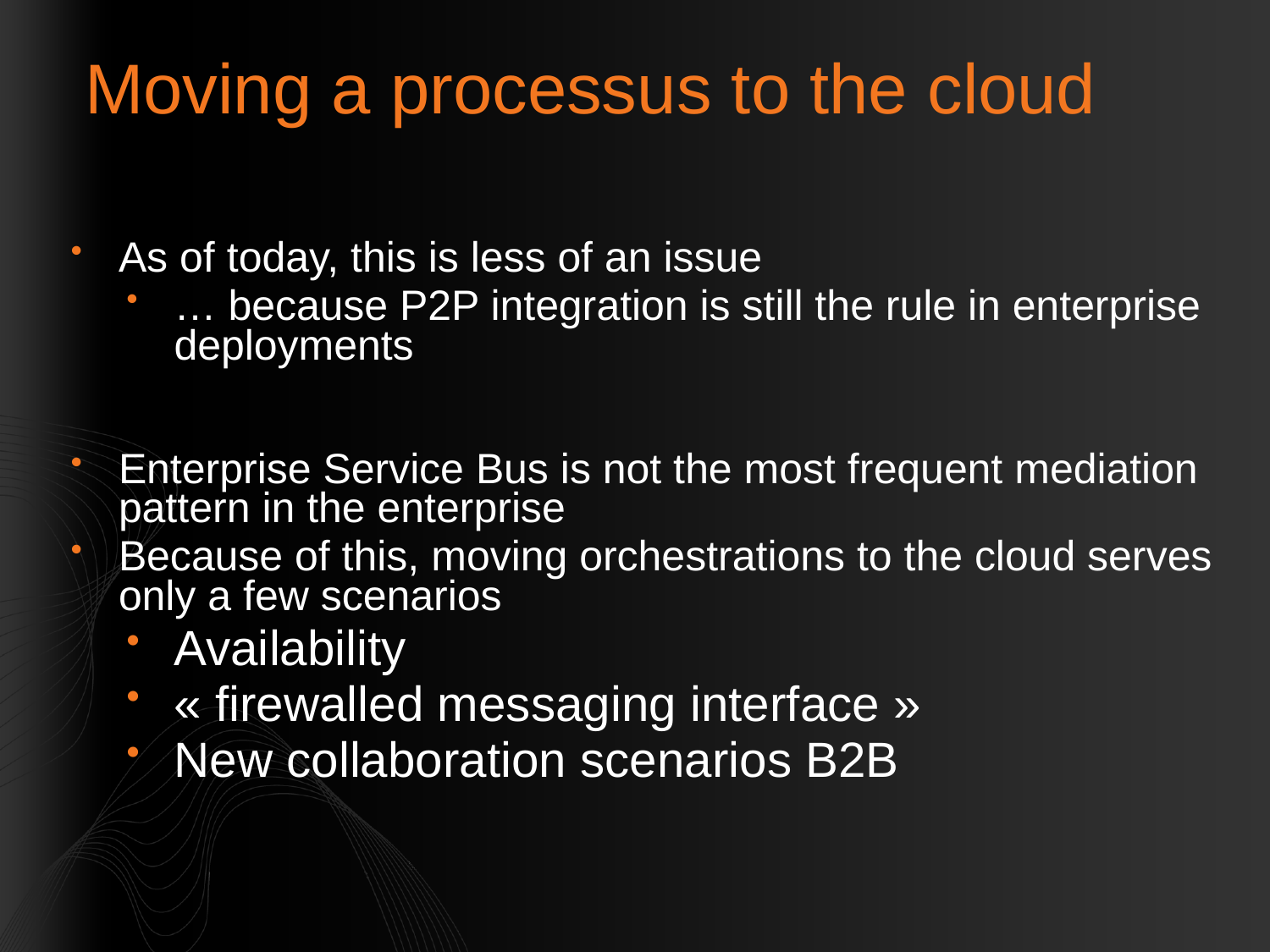

# Moving a processus to the cloud
As of today, this is less of an issue
… because P2P integration is still the rule in enterprise deployments

Enterprise Service Bus is not the most frequent mediation pattern in the enterprise
Because of this, moving orchestrations to the cloud serves only a few scenarios
Availability
« firewalled messaging interface »
New collaboration scenarios B2B